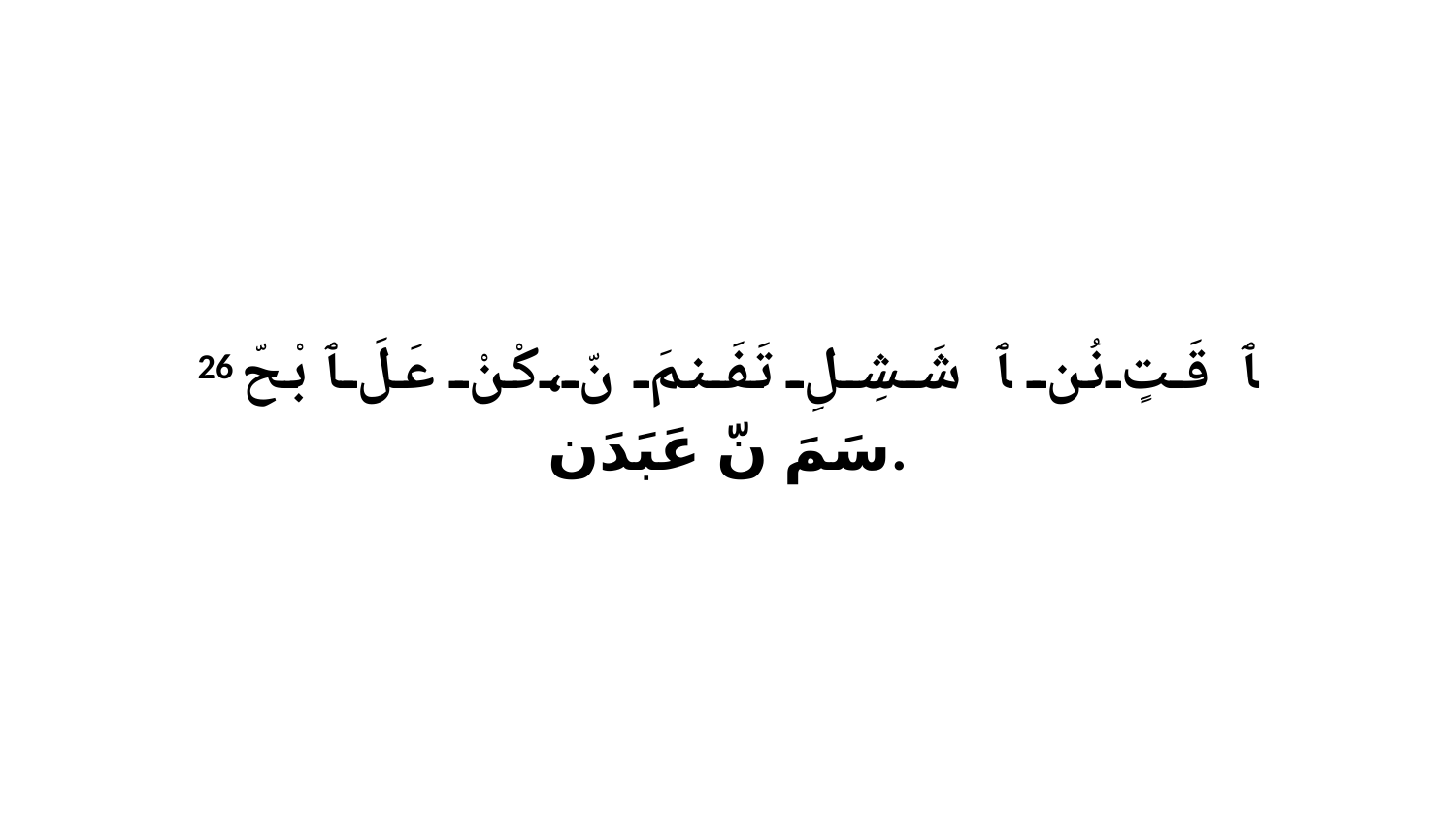

26 ﭑ قَتٍ نُن ﭑ شَشِلِ تَفَنمَ نّ،كْنْ عَلَ ﭑ بْحّ سَمَ نّ عَبَدَن.